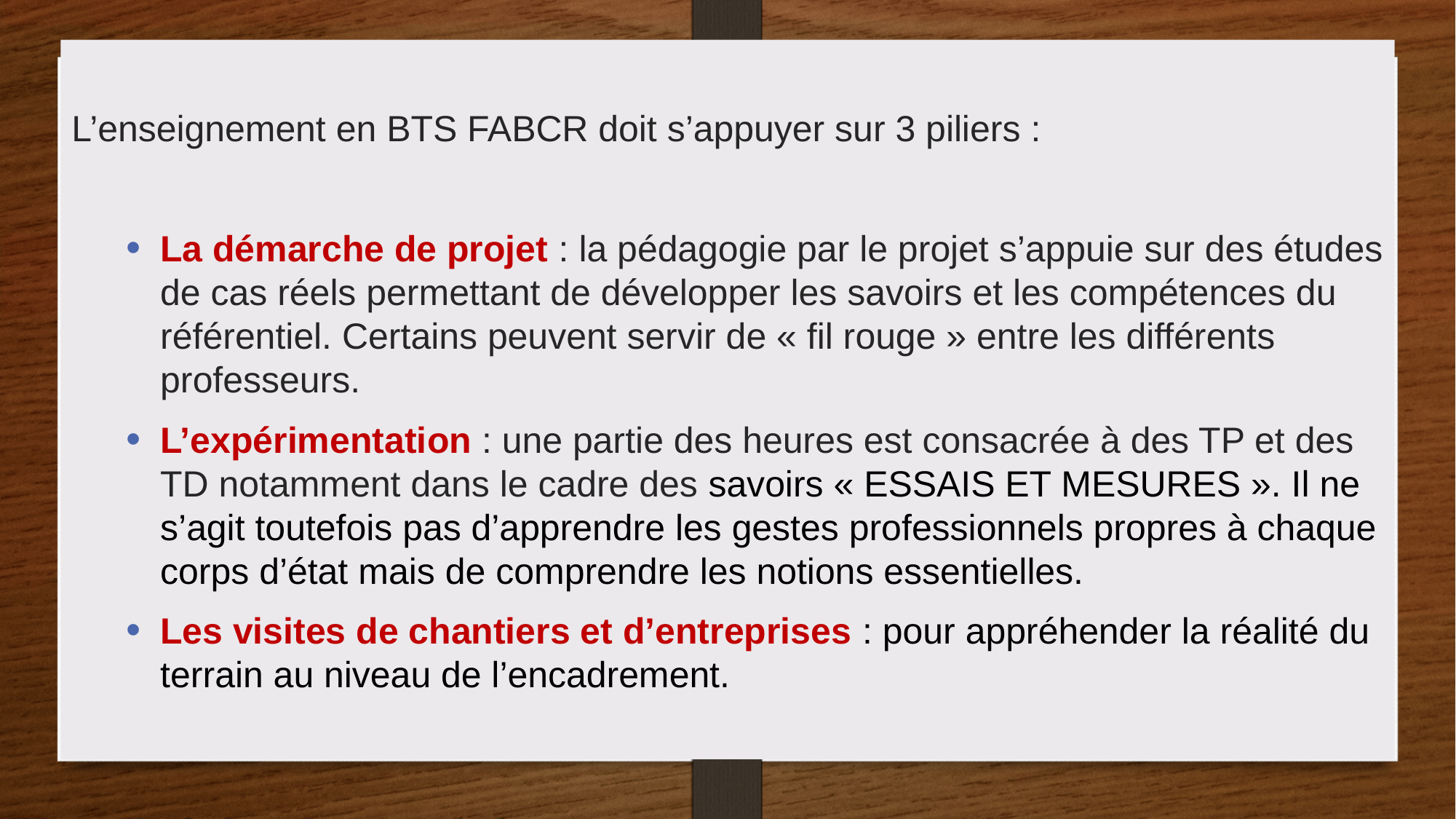

L’enseignement en BTS FABCR doit s’appuyer sur 3 piliers :

La démarche de projet : la pédagogie par le projet s’appuie sur des études de cas réels permettant de développer les savoirs et les compétences du référentiel. Certains peuvent servir de « fil rouge » entre les différents professeurs.
L’expérimentation : une partie des heures est consacrée à des TP et des TD notamment dans le cadre des savoirs « ESSAIS ET MESURES ». Il ne s’agit toutefois pas d’apprendre les gestes professionnels propres à chaque corps d’état mais de comprendre les notions essentielles.
Les visites de chantiers et d’entreprises : pour appréhender la réalité du terrain au niveau de l’encadrement.